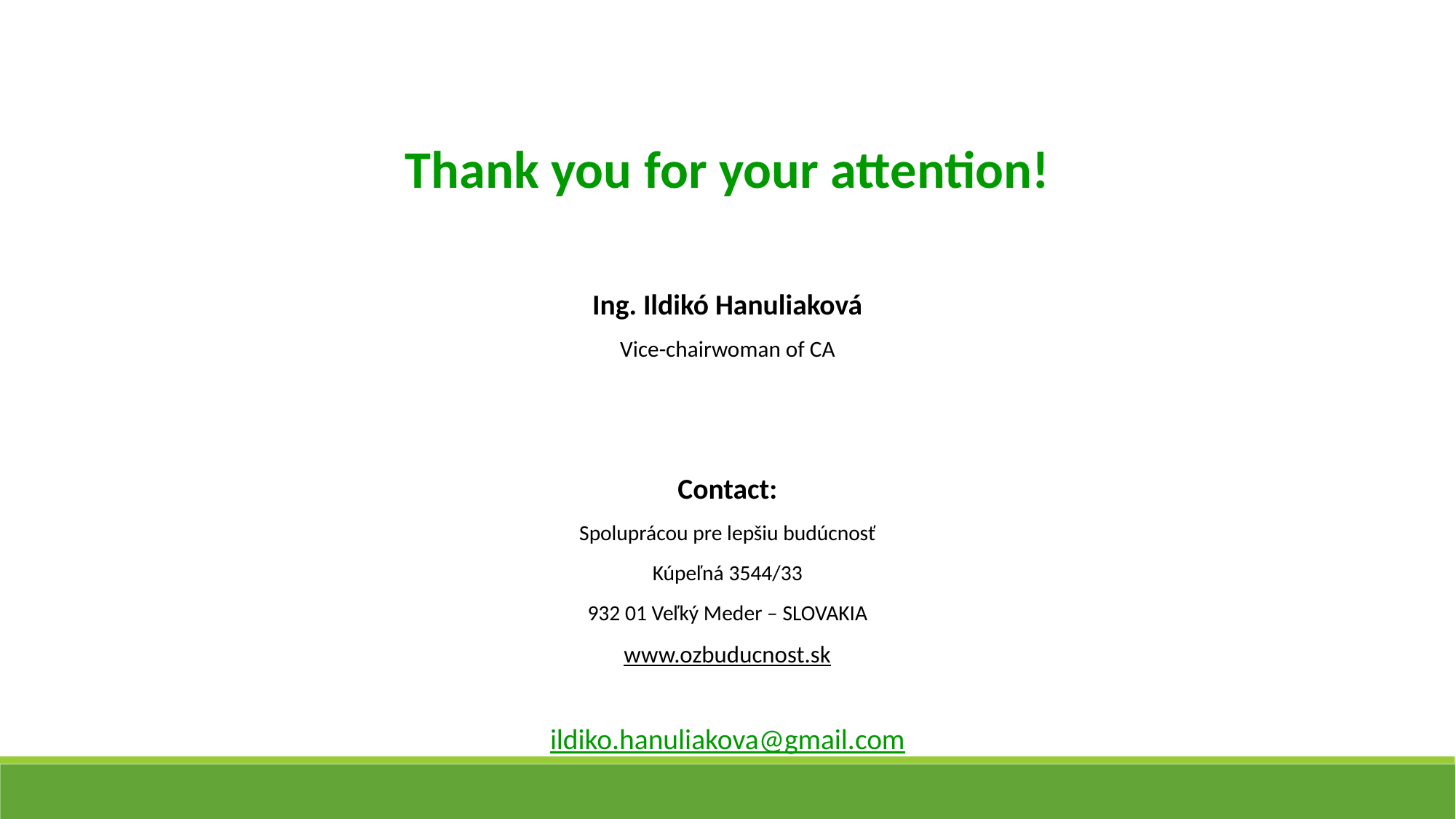

Thank you for your attention!

Ing. Ildikó Hanuliaková
Vice-chairwoman of CA

Contact:
Spoluprácou pre lepšiu budúcnosť
Kúpeľná 3544/33
932 01 Veľký Meder – SLOVAKIA
www.ozbuducnost.sk

ildiko.hanuliakova@gmail.com